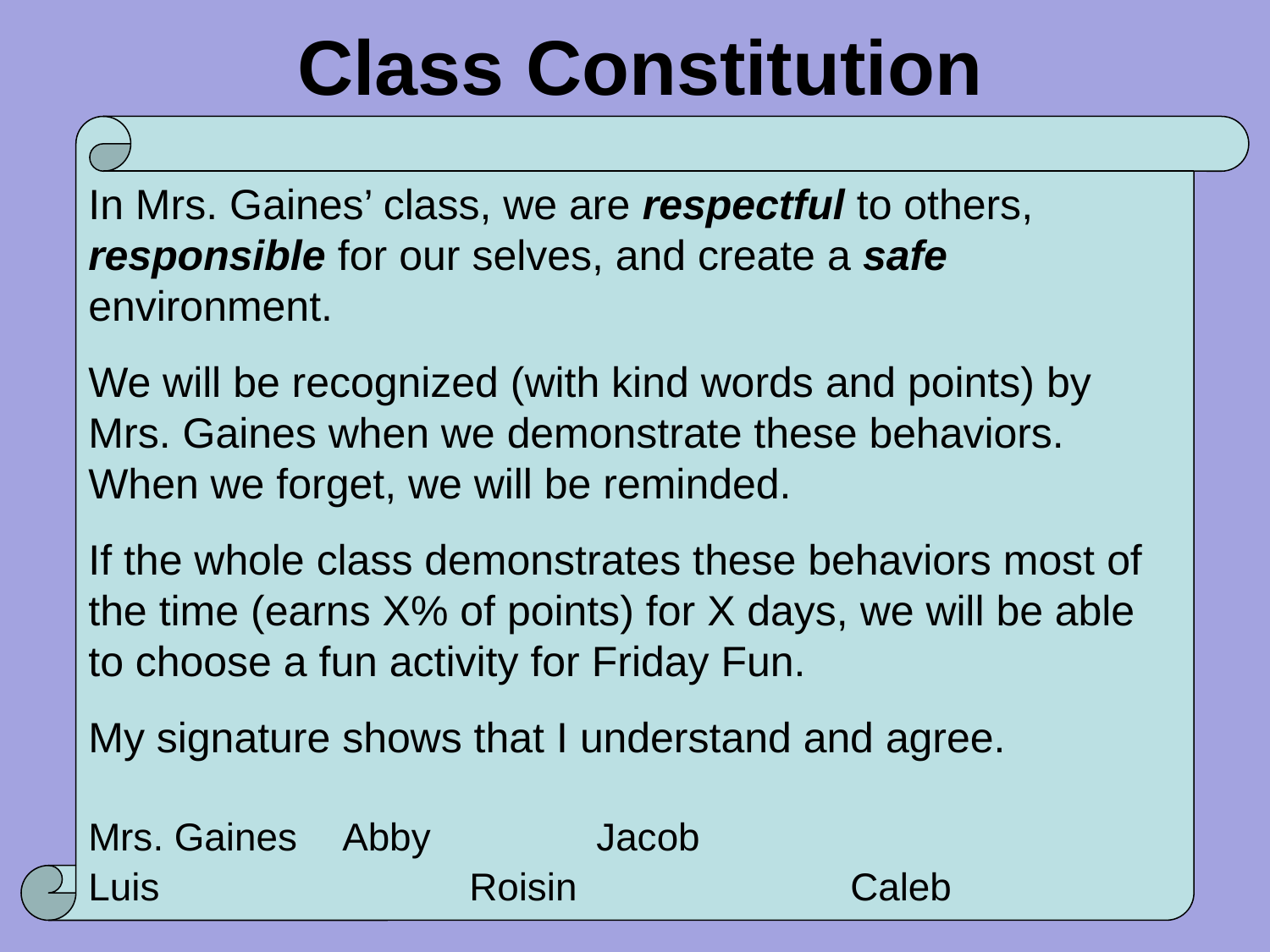

# Class Constitution
In Mrs. Gaines’ class, we are respectful to others, responsible for our selves, and create a safe environment.

We will be recognized (with kind words and points) by Mrs. Gaines when we demonstrate these behaviors.  When we forget, we will be reminded.

If the whole class demonstrates these behaviors most of the time (earns X% of points) for X days, we will be able to choose a fun activity for Friday Fun.

My signature shows that I understand and agree.

Mrs. Gaines   	Abby   		Jacob
Luis			Roisin			Caleb